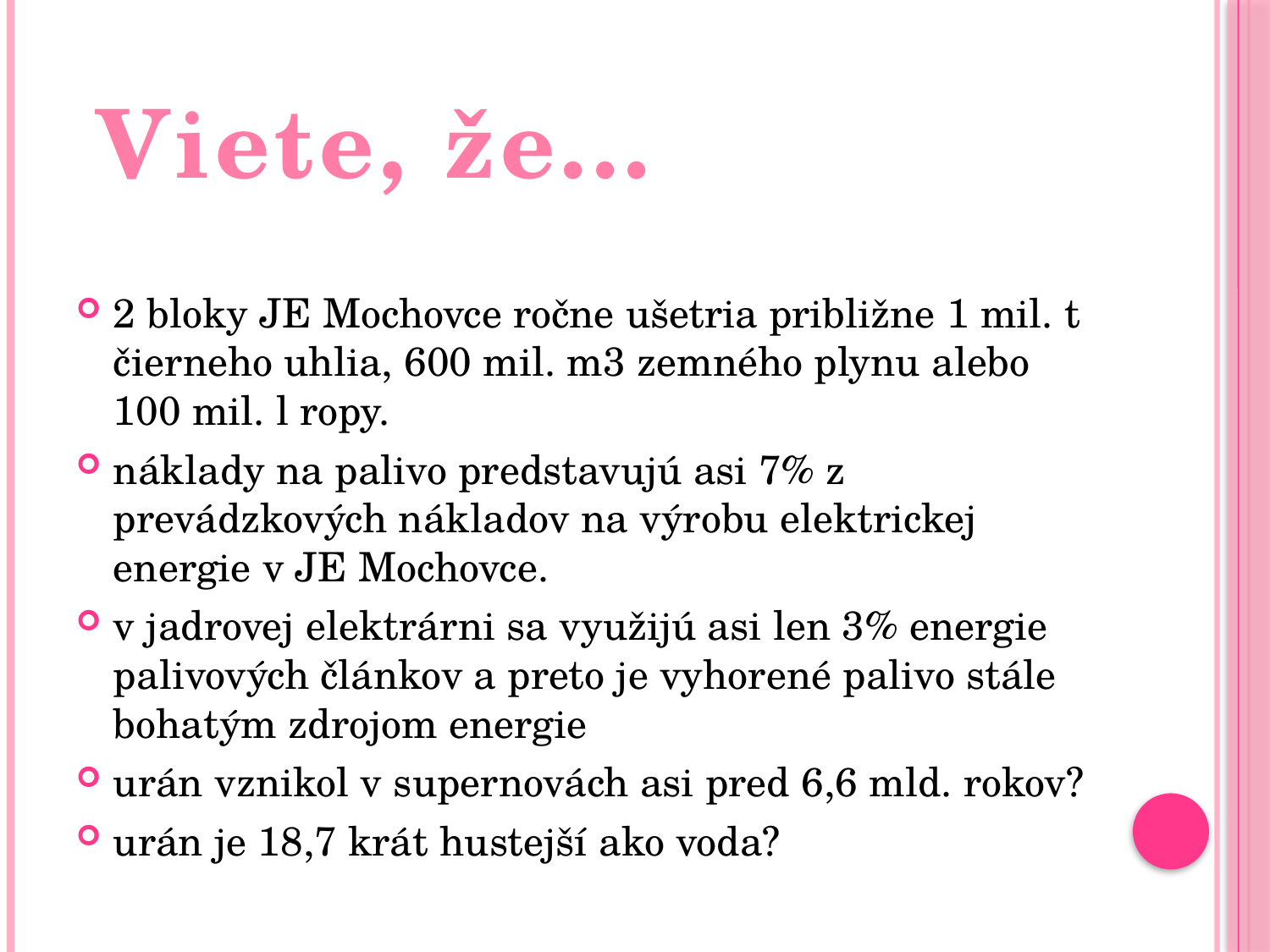

Viete, že...

2 bloky JE Mochovce ročne ušetria približne 1 mil. t čierneho uhlia, 600 mil. m3 zemného plynu alebo 100 mil. l ropy.
náklady na palivo predstavujú asi 7% z prevádzkových nákladov na výrobu elektrickej energie v JE Mochovce.
v jadrovej elektrárni sa využijú asi len 3% energie palivových článkov a preto je vyhorené palivo stále bohatým zdrojom energie
urán vznikol v supernovách asi pred 6,6 mld. rokov?
urán je 18,7 krát hustejší ako voda?